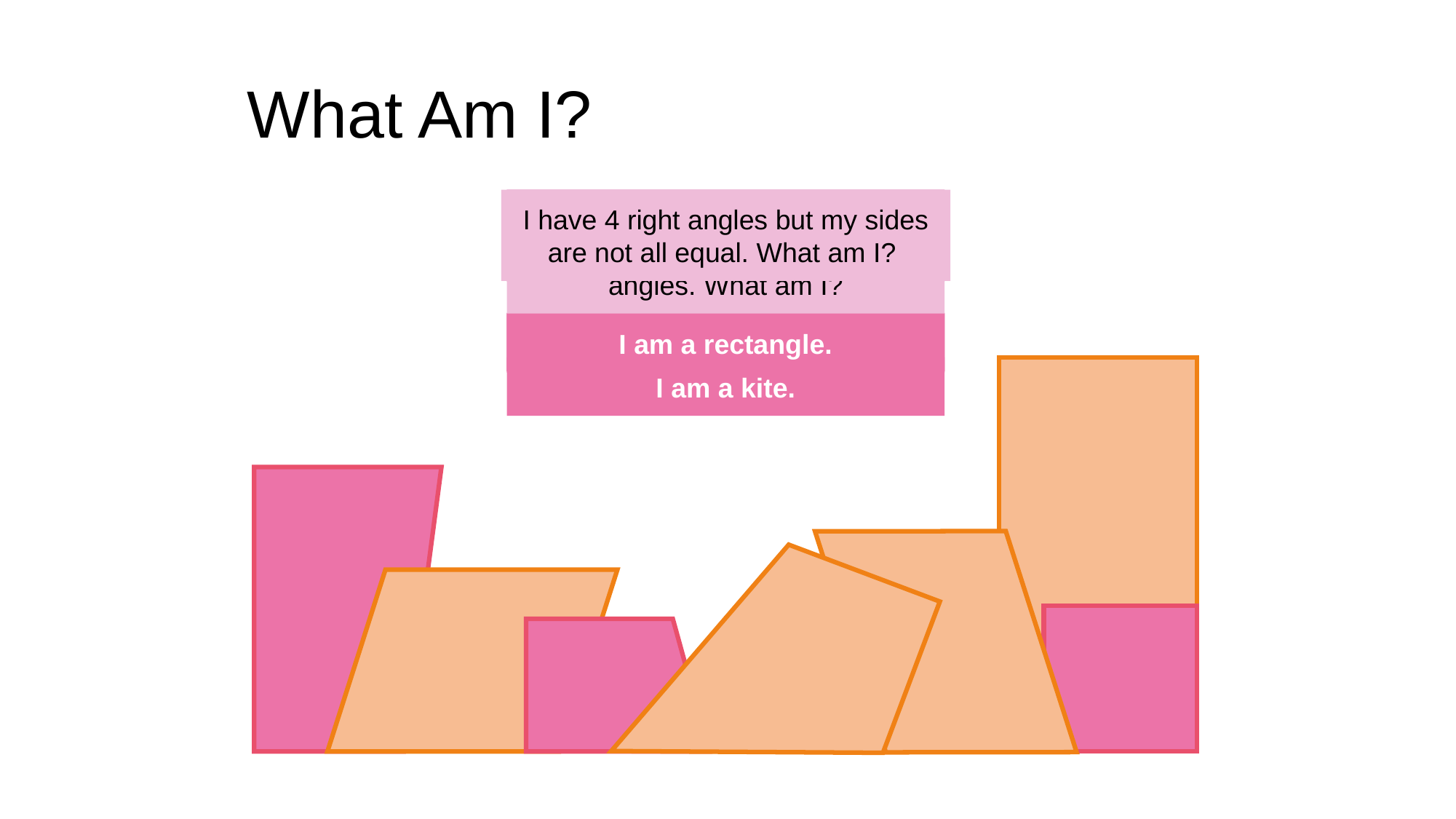

# What Am I?
My adjacent sides are of equal length and I have 1 pair of equal angles. What am I?
I have 1 pair of parallel lines. What am I?
I have 4 right angles but my sides are not all equal. What am I?
All of my sides are equal and I have 2 acute angles. What am I?
All of my sides and angles are equal. What am I?
I am a square.
I am a rhombus.
I am a trapezium.
I am a rectangle.
I am a kite.